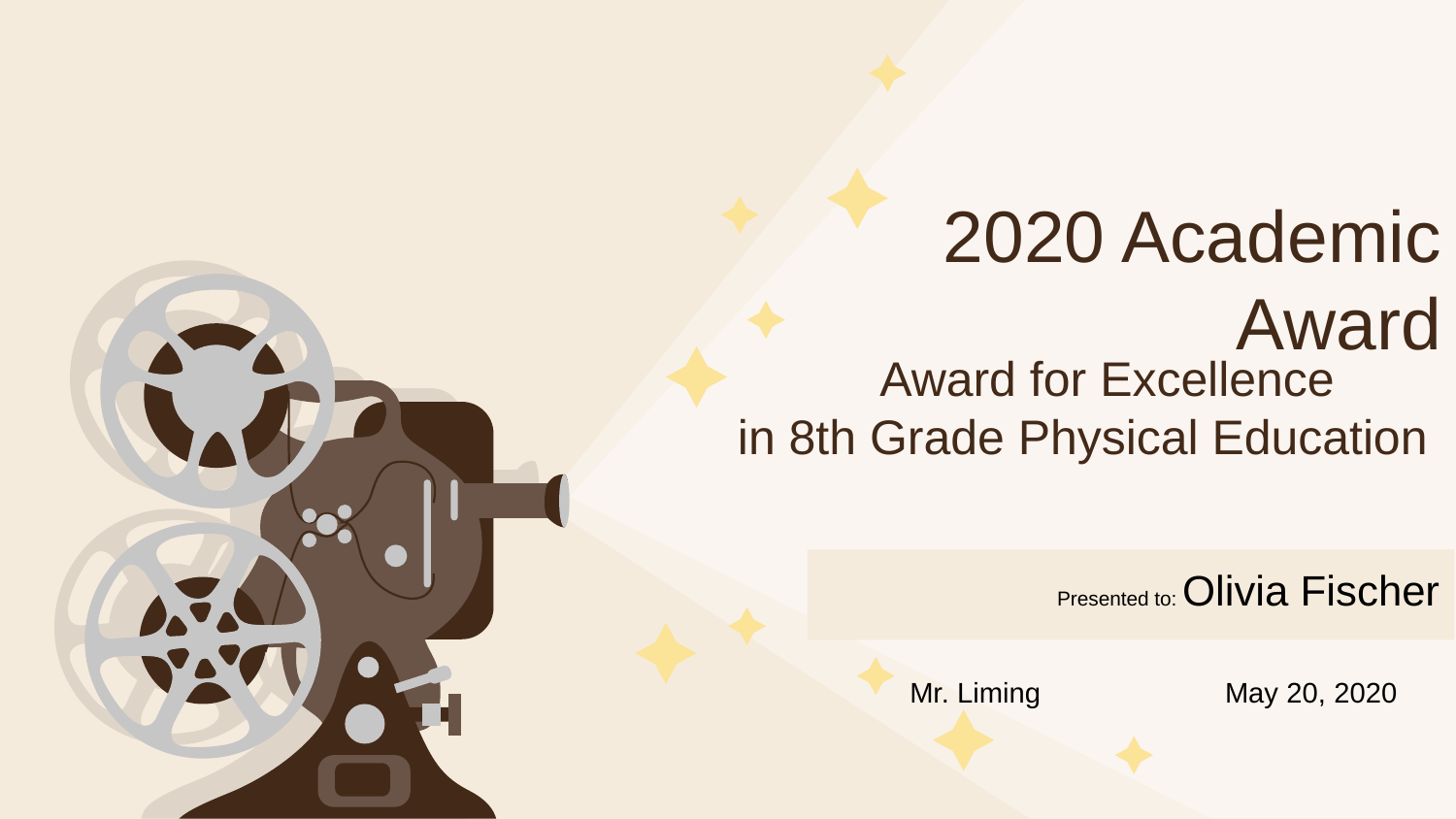

# 2020 Academic Award
              Award for Excellence
in 8th Grade Physical Education
Presented to: Olivia Fischer
Mr. Liming	         	   May 20, 2020